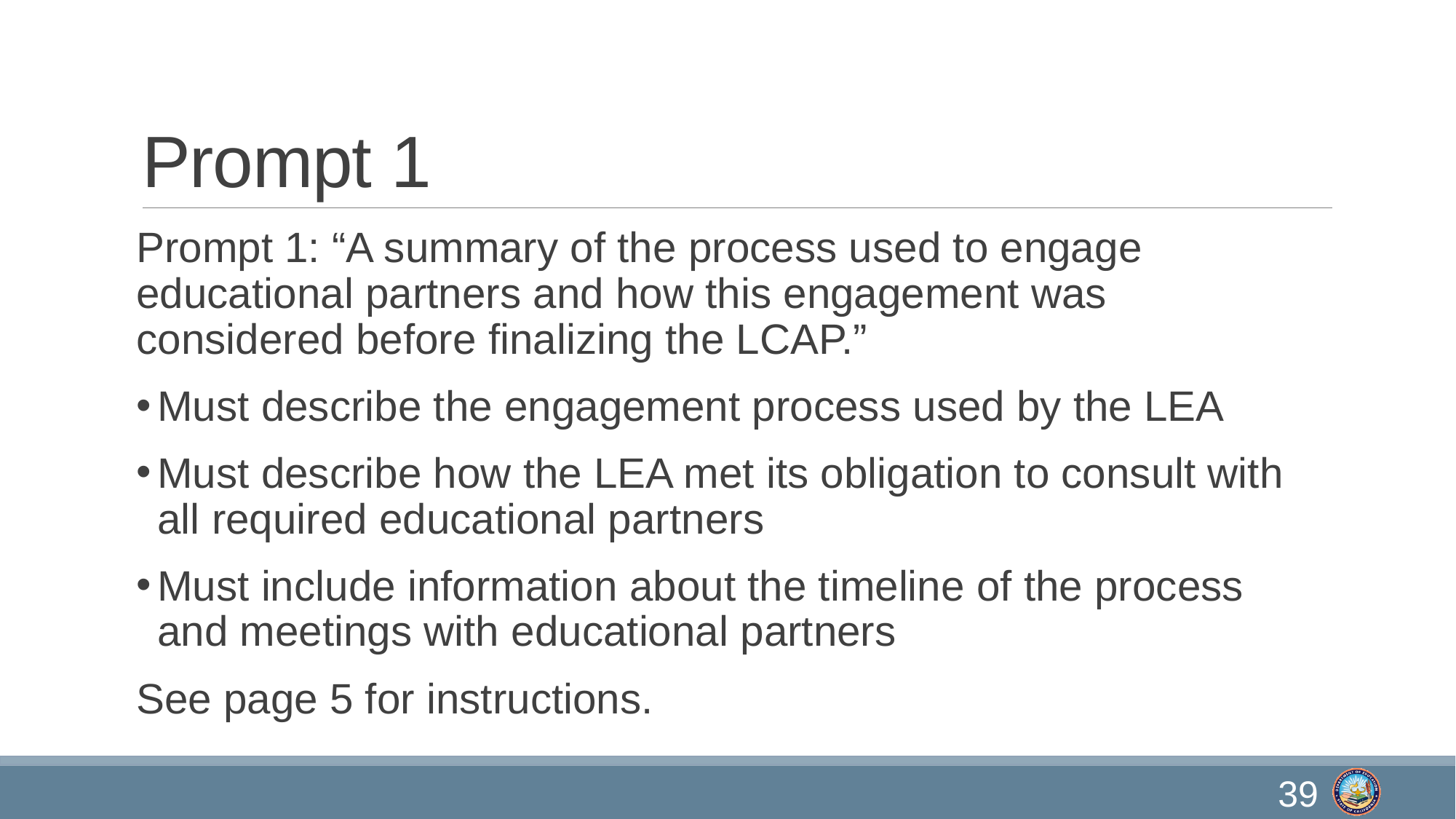

# Prompt 1
Prompt 1: “A summary of the process used to engage educational partners and how this engagement was considered before finalizing the LCAP.”
Must describe the engagement process used by the LEA
Must describe how the LEA met its obligation to consult with all required educational partners
Must include information about the timeline of the process and meetings with educational partners
See page 5 for instructions.

39